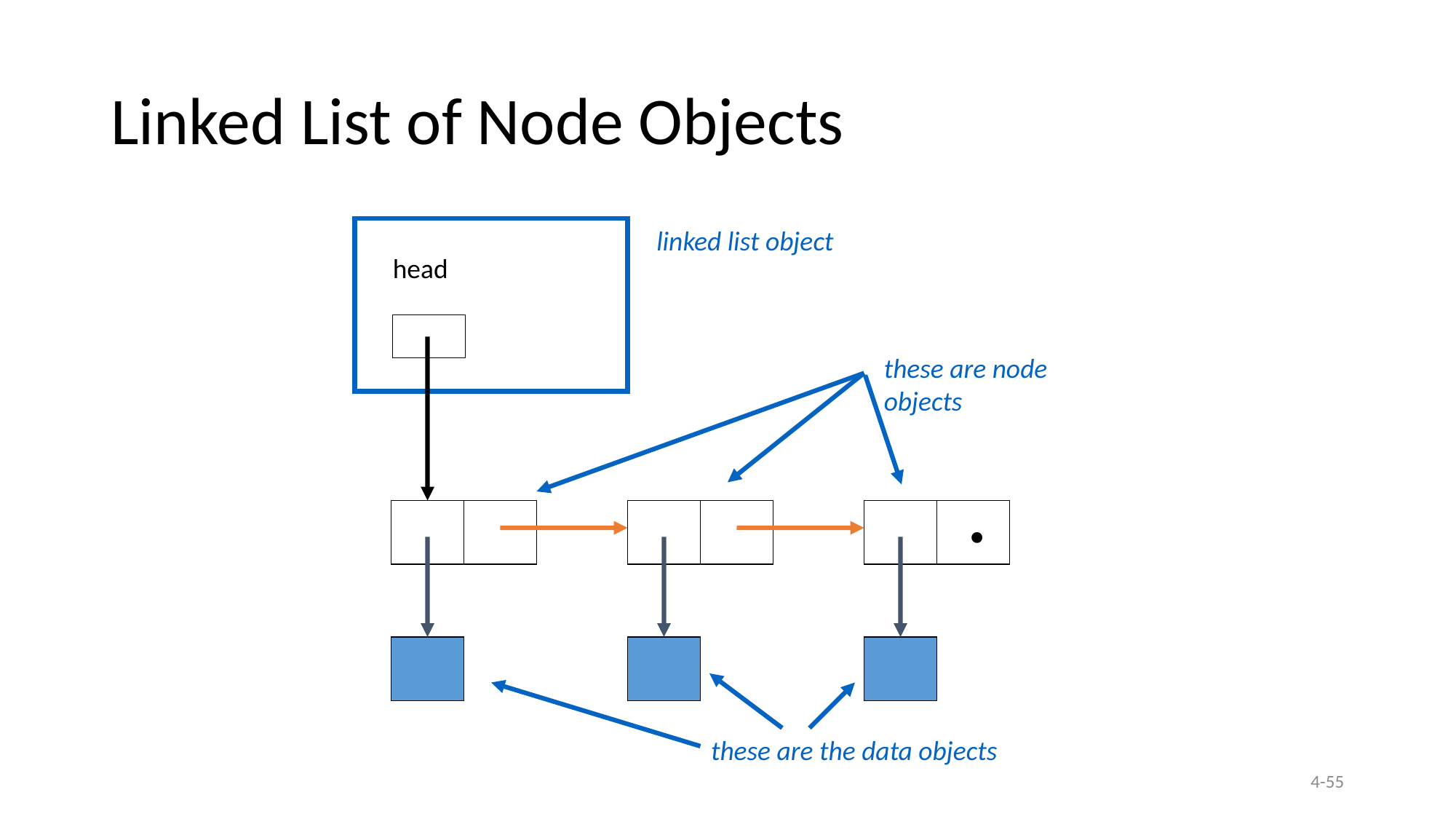

# Linked List of Node Objects

linked list object
head

these are node objects

.

these are the data objects
4-55